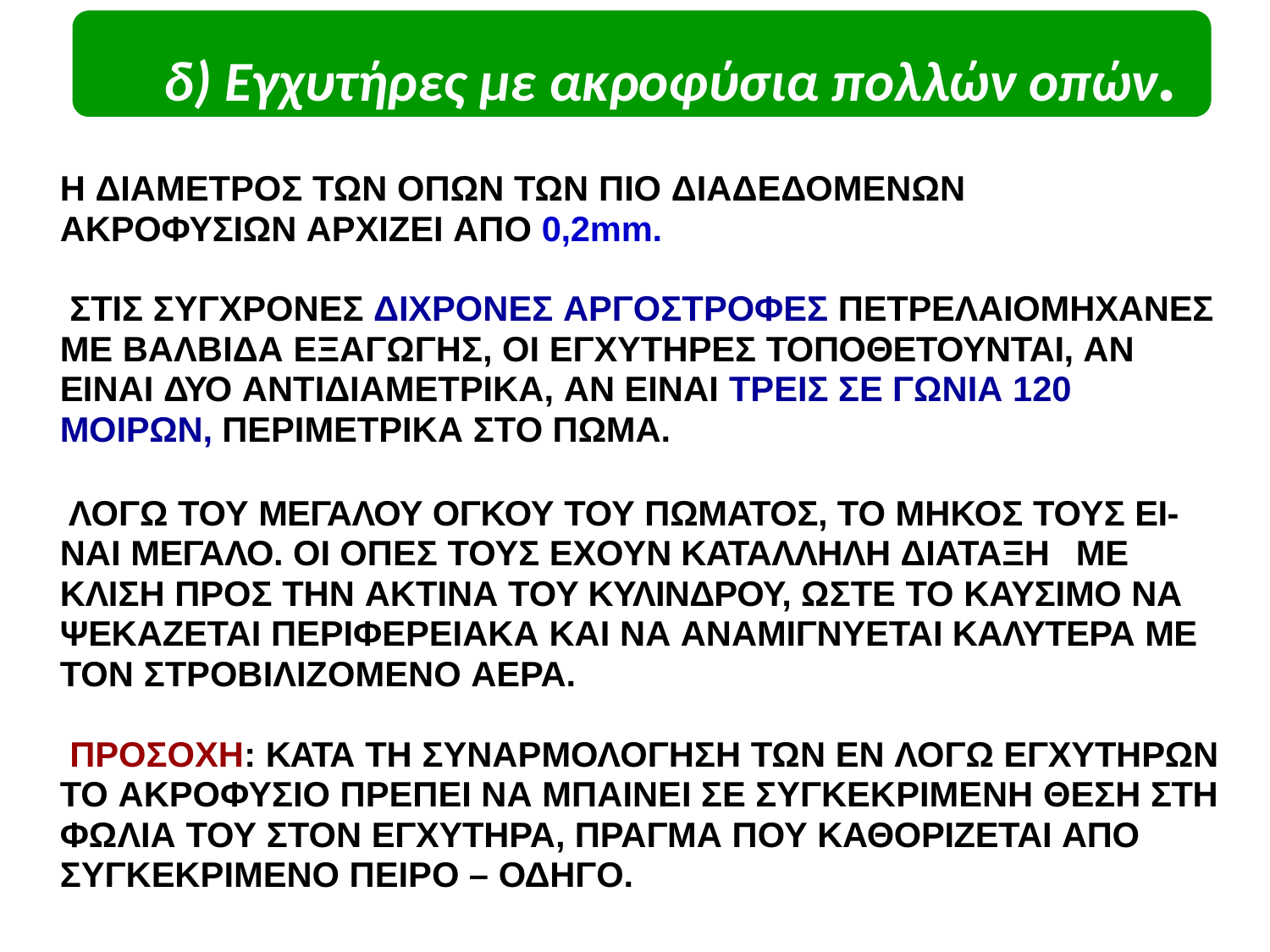

# δ) Εγχυτήρες με ακροφύσια πολλών οπών.
Η ΔΙΑΜΕΤΡΟΣ ΤΩΝ ΟΠΩΝ ΤΩΝ ΠΙΟ ΔΙΑΔΕΔΟΜΕΝΩΝ ΑΚΡΟΦΥΣΙΩΝ ΑΡΧΙΖΕΙ ΑΠΟ 0,2mm.

ΣΤΙΣ ΣΥΓΧΡΟΝΕΣ ΔΙΧΡΟΝΕΣ ΑΡΓΟΣΤΡΟΦΕΣ ΠΕΤΡΕΛΑΙΟΜΗΧΑΝΕΣ ΜΕ ΒΑΛΒΙΔΑ ΕΞΑΓΩΓΗΣ, ΟΙ ΕΓΧΥΤΗΡΕΣ ΤΟΠΟΘΕΤΟΥΝΤΑΙ, ΑΝ ΕΙΝΑΙ ΔΥΟ ΑΝΤΙΔΙΑΜΕΤΡΙΚΑ, ΑΝ ΕΙΝΑΙ ΤΡΕΙΣ ΣΕ ΓΩΝΙΑ 120 ΜΟΙΡΩΝ, ΠΕΡΙΜΕΤΡΙΚΑ ΣΤΟ ΠΩΜΑ.

ΛΟΓΩ ΤΟΥ ΜΕΓΑΛΟΥ ΟΓΚΟΥ ΤΟΥ ΠΩΜΑΤΟΣ, ΤΟ ΜΗΚΟΣ ΤΟΥΣ ΕΙ- ΝΑΙ ΜΕΓΑΛΟ. ΟΙ ΟΠΕΣ ΤΟΥΣ ΕΧΟΥΝ ΚΑΤΑΛΛΗΛΗ ΔΙΑΤΑΞΗ	ΜΕ ΚΛΙΣΗ ΠΡΟΣ ΤΗΝ ΑΚΤΙΝΑ ΤΟΥ ΚΥΛΙΝΔΡΟΥ, ΩΣΤΕ ΤΟ ΚΑΥΣΙΜΟ ΝΑ ΨΕΚΑΖΕΤΑΙ ΠΕΡΙΦΕΡΕΙΑΚΑ ΚΑΙ ΝΑ ΑΝΑΜΙΓΝΥΕΤΑΙ ΚΑΛΥΤΕΡΑ ΜΕ ΤΟΝ ΣΤΡΟΒΙΛΙΖΟΜΕΝΟ ΑΕΡΑ.

ΠΡΟΣΟΧΗ: ΚΑΤΑ ΤΗ ΣΥΝΑΡΜΟΛΟΓΗΣΗ ΤΩΝ ΕΝ ΛΟΓΩ ΕΓΧΥΤΗΡΩΝ ΤΟ ΑΚΡΟΦΥΣΙΟ ΠΡΕΠΕΙ ΝΑ ΜΠΑΙΝΕΙ ΣΕ ΣΥΓΚΕΚΡΙΜΕΝΗ ΘΕΣΗ ΣΤΗ ΦΩΛΙΑ ΤΟΥ ΣΤΟΝ ΕΓΧΥΤΗΡΑ, ΠΡΑΓΜΑ ΠΟΥ ΚΑΘΟΡΙΖΕΤΑΙ ΑΠΟ ΣΥΓΚΕΚΡΙΜΕΝΟ ΠΕΙΡΟ – ΟΔΗΓΟ.